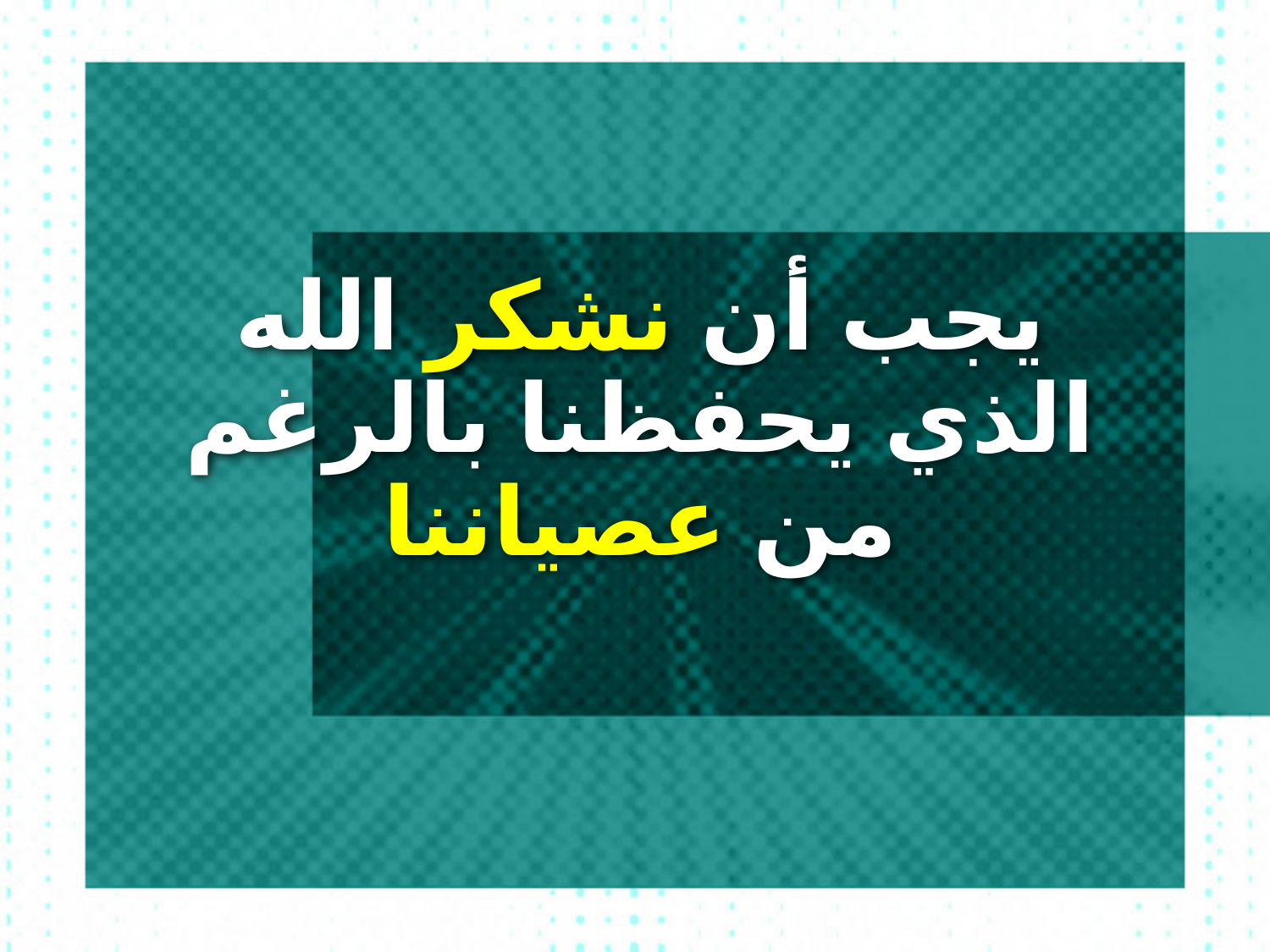

يجب أن نشكر الله الذي يحفظنا بالرغم من عصياننا